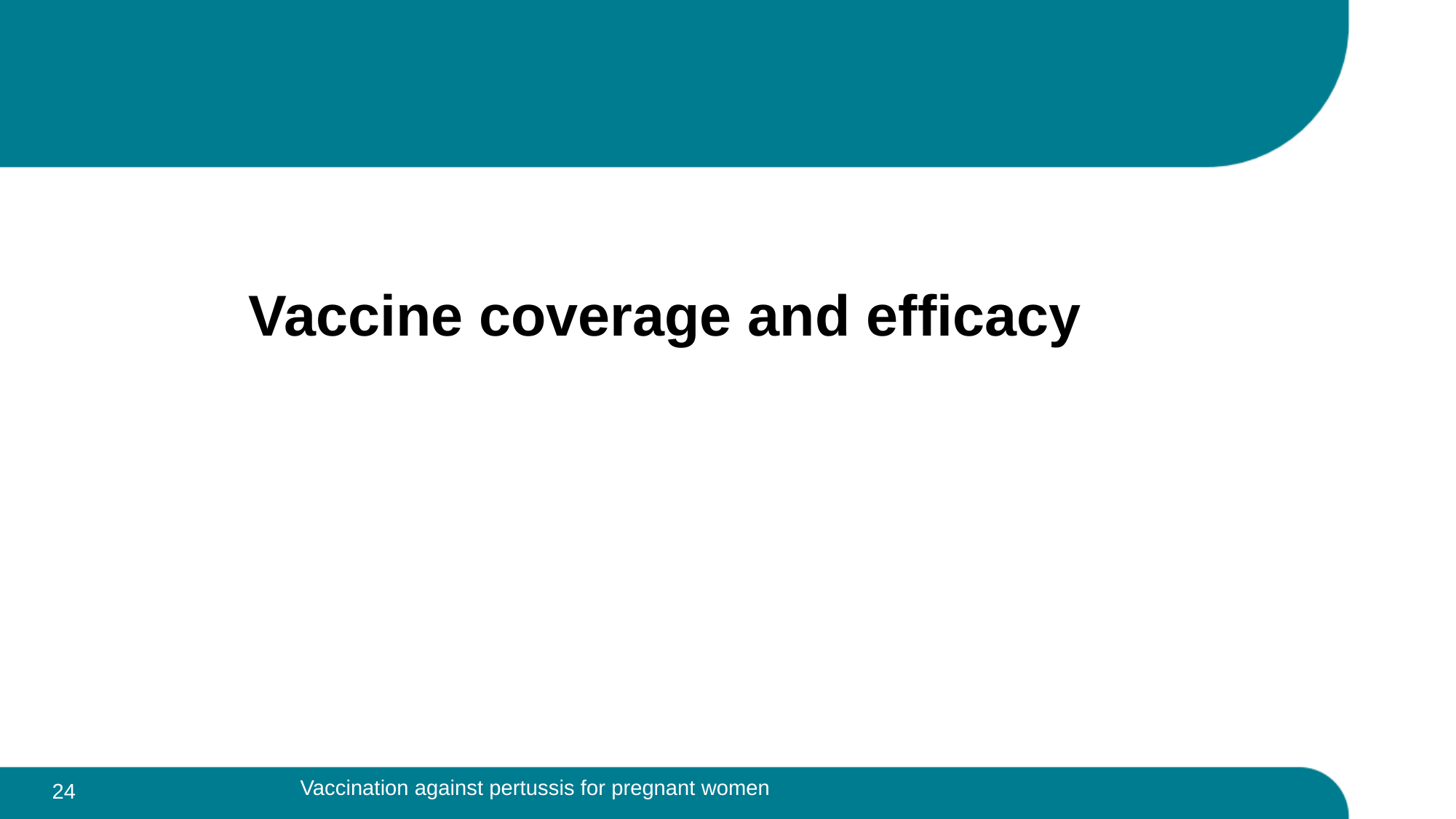

# Vaccine coverage and efficacy
Vaccination against pertussis for pregnant women
  24